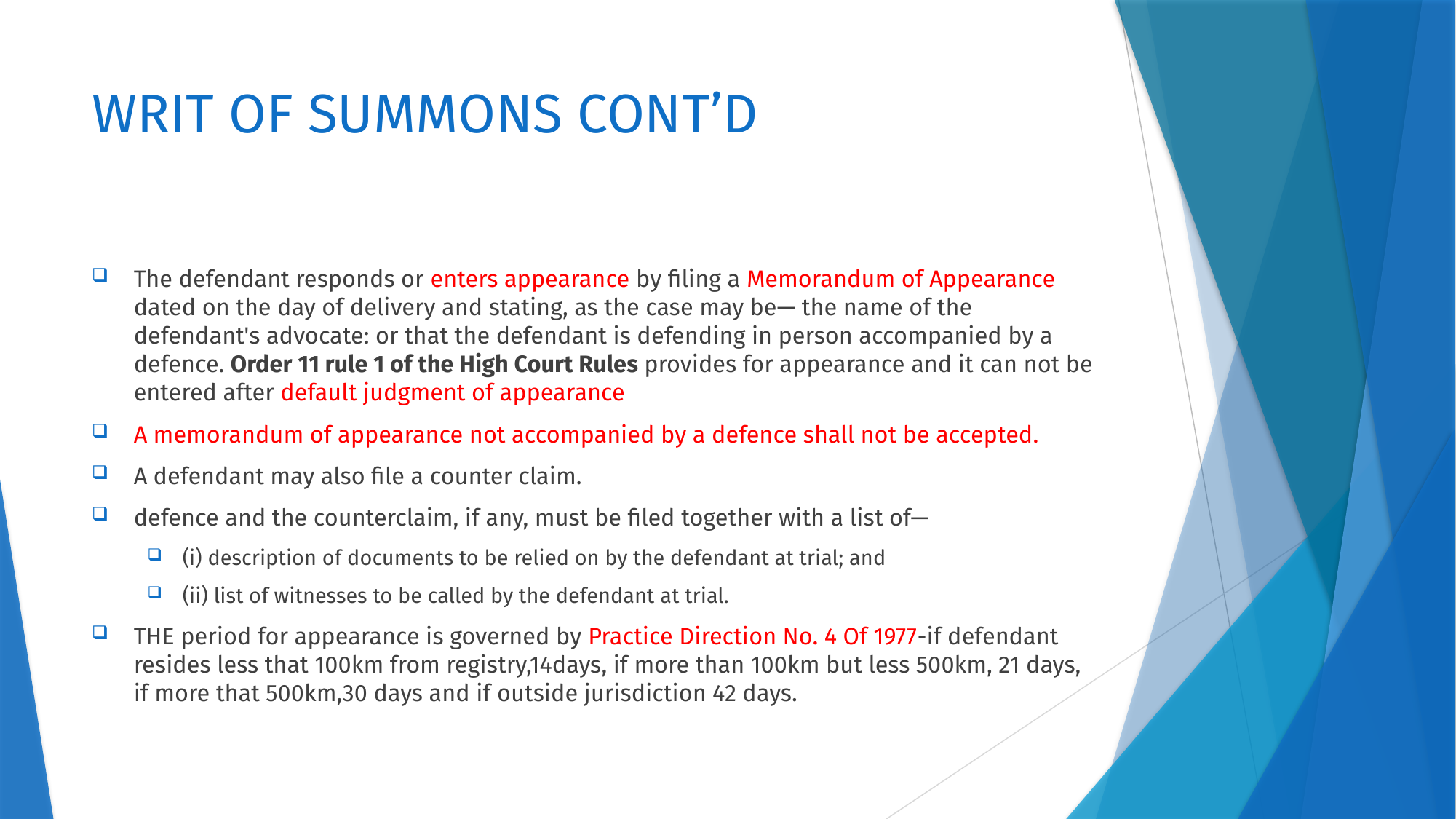

# WRIT OF SUMMONS CONT’D
The defendant responds or enters appearance by filing a Memorandum of Appearance dated on the day of delivery and stating, as the case may be— the name of the defendant's advocate: or that the defendant is defending in person accompanied by a defence. Order 11 rule 1 of the High Court Rules provides for appearance and it can not be entered after default judgment of appearance
A memorandum of appearance not accompanied by a defence shall not be accepted.
A defendant may also file a counter claim.
defence and the counterclaim, if any, must be filed together with a list of—
(i) description of documents to be relied on by the defendant at trial; and
(ii) list of witnesses to be called by the defendant at trial.
THE period for appearance is governed by Practice Direction No. 4 Of 1977-if defendant resides less that 100km from registry,14days, if more than 100km but less 500km, 21 days, if more that 500km,30 days and if outside jurisdiction 42 days.